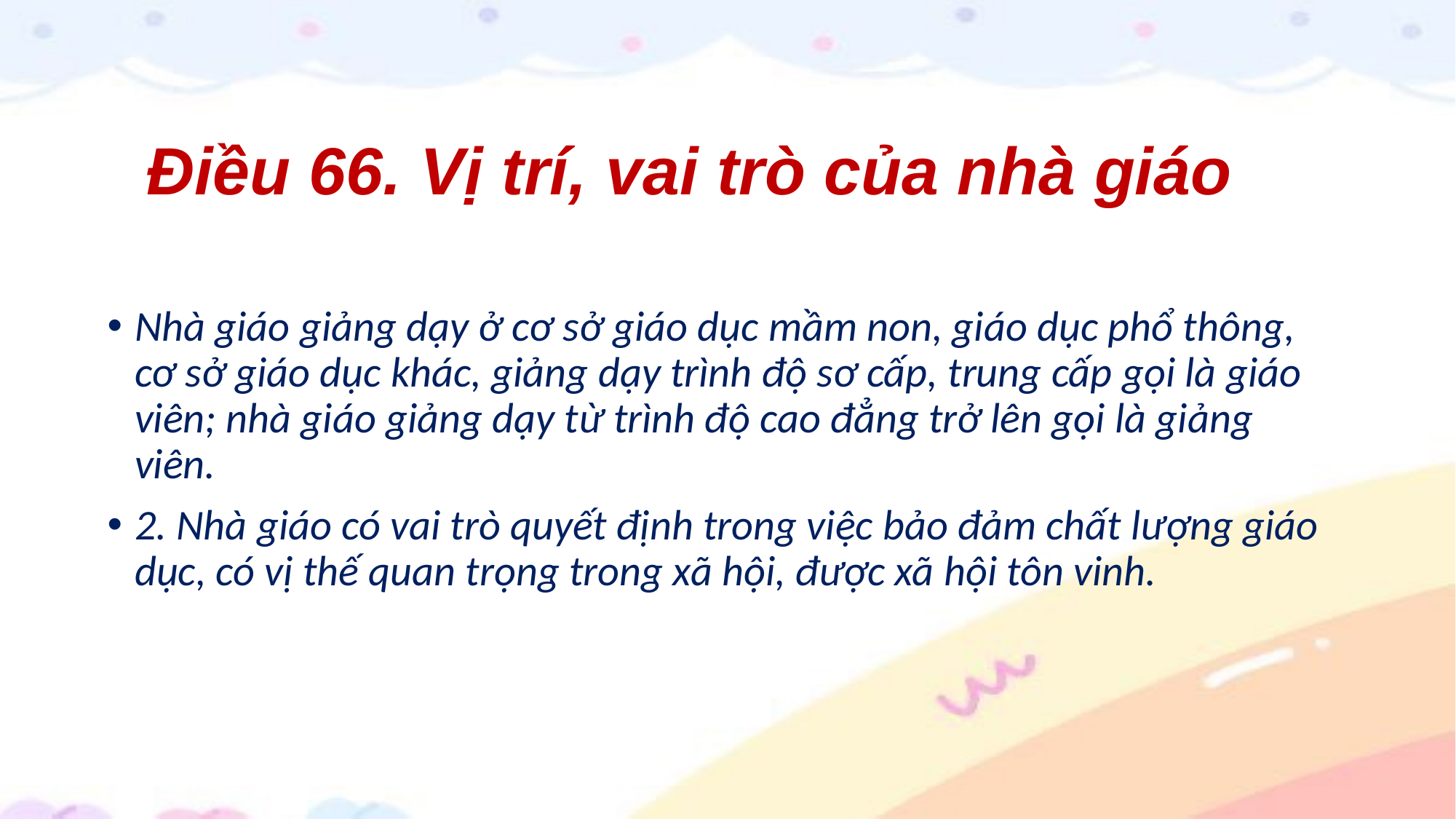

Điều 66. Vị trí, vai trò của nhà giáo
Nhà giáo giảng dạy ở cơ sở giáo dục mầm non, giáo dục phổ thông, cơ sở giáo dục khác, giảng dạy trình độ sơ cấp, trung cấp gọi là giáo viên; nhà giáo giảng dạy từ trình độ cao đẳng trở lên gọi là giảng viên.
2. Nhà giáo có vai trò quyết định trong việc bảo đảm chất lượng giáo dục, có vị thế quan trọng trong xã hội, được xã hội tôn vinh.